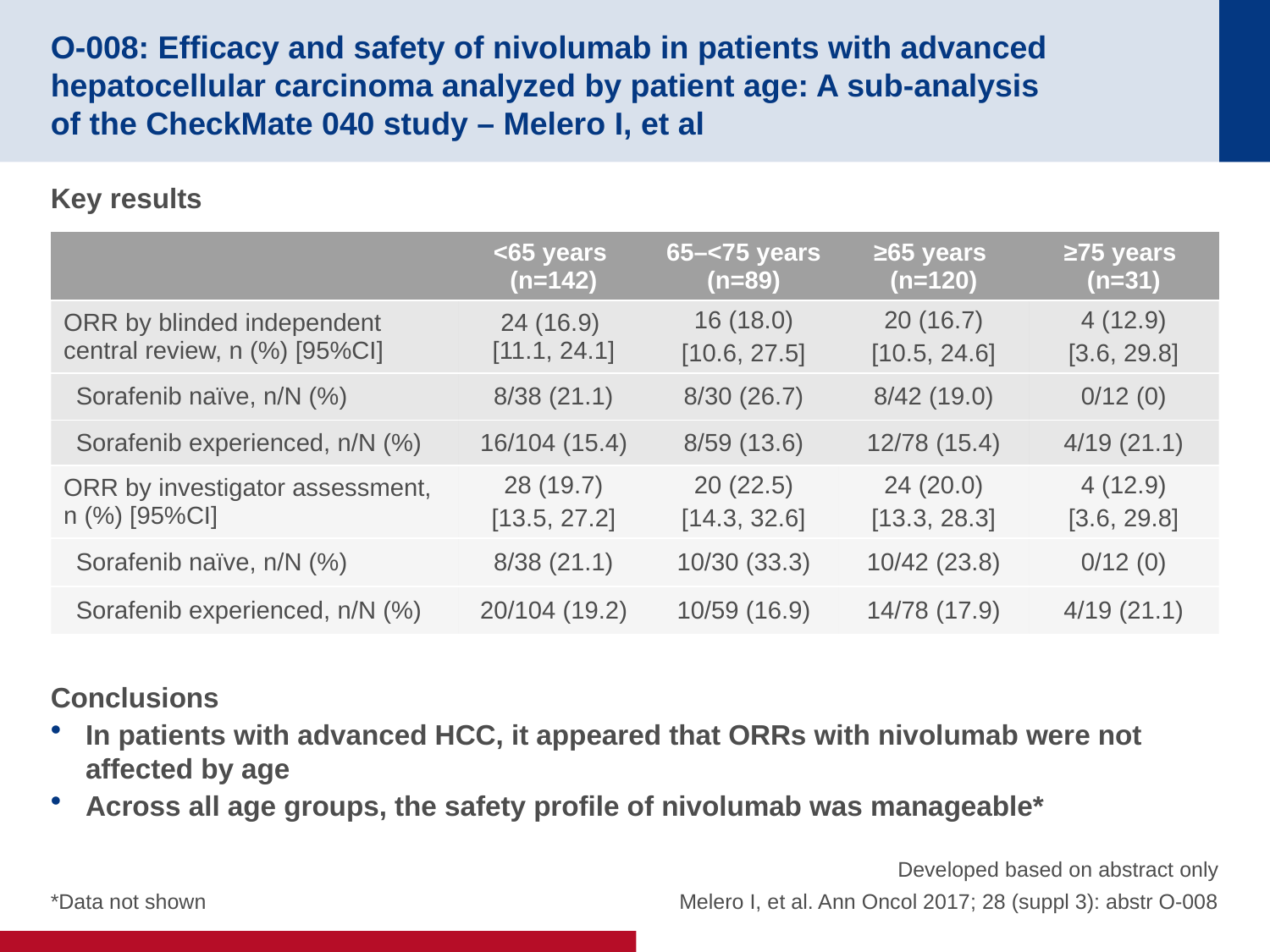

# O-008: Efficacy and safety of nivolumab in patients with advanced hepatocellular carcinoma analyzed by patient age: A sub-analysis of the CheckMate 040 study – Melero I, et al
Key results
Conclusions
In patients with advanced HCC, it appeared that ORRs with nivolumab were not affected by age
Across all age groups, the safety profile of nivolumab was manageable*
|  | <65 years (n=142) | 65–<75 years (n=89) | ≥65 years (n=120) | ≥75 years (n=31) |
| --- | --- | --- | --- | --- |
| ORR by blinded independent central review, n (%) [95%CI] | 24 (16.9) [11.1, 24.1] | 16 (18.0) [10.6, 27.5] | 20 (16.7) [10.5, 24.6] | 4 (12.9) [3.6, 29.8] |
| Sorafenib naïve, n/N (%) | 8/38 (21.1) | 8/30 (26.7) | 8/42 (19.0) | 0/12 (0) |
| Sorafenib experienced, n/N (%) | 16/104 (15.4) | 8/59 (13.6) | 12/78 (15.4) | 4/19 (21.1) |
| ORR by investigator assessment, n (%) [95%CI] | 28 (19.7) [13.5, 27.2] | 20 (22.5) [14.3, 32.6] | 24 (20.0) [13.3, 28.3] | 4 (12.9) [3.6, 29.8] |
| Sorafenib naïve, n/N (%) | 8/38 (21.1) | 10/30 (33.3) | 10/42 (23.8) | 0/12 (0) |
| Sorafenib experienced, n/N (%) | 20/104 (19.2) | 10/59 (16.9) | 14/78 (17.9) | 4/19 (21.1) |
*Data not shown
Developed based on abstract only
Melero I, et al. Ann Oncol 2017; 28 (suppl 3): abstr O-008